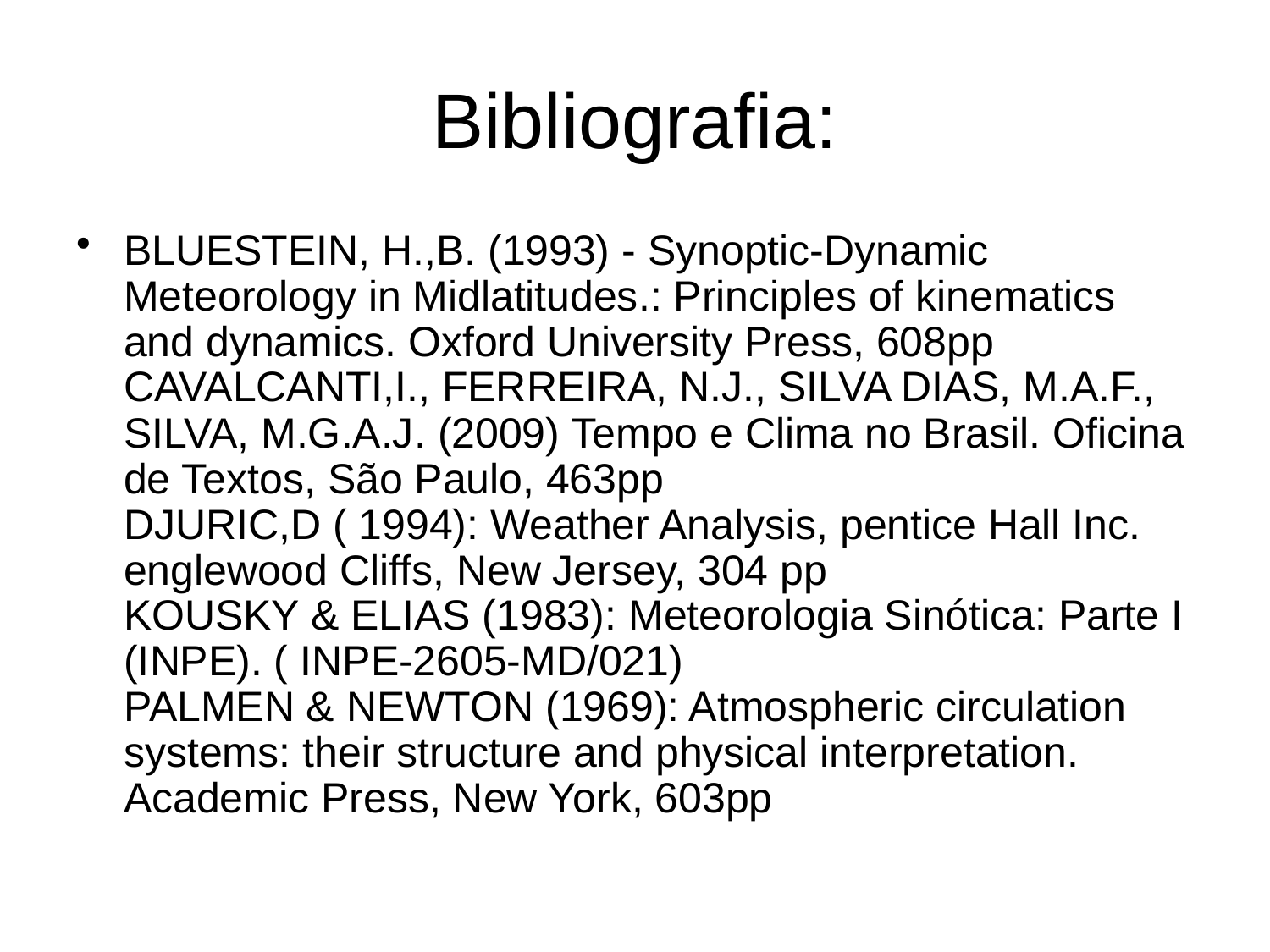

# Bibliografia:
BLUESTEIN, H.,B. (1993) - Synoptic-Dynamic Meteorology in Midlatitudes.: Principles of kinematics and dynamics. Oxford University Press, 608pp 
CAVALCANTI,I., FERREIRA, N.J., SILVA DIAS, M.A.F., SILVA, M.G.A.J. (2009) Tempo e Clima no Brasil. Oficina de Textos, São Paulo, 463pp 
DJURIC,D ( 1994): Weather Analysis, pentice Hall Inc. englewood Cliffs, New Jersey, 304 pp 
KOUSKY & ELIAS (1983): Meteorologia Sinótica: Parte I (INPE). ( INPE-2605-MD/021) 
PALMEN & NEWTON (1969): Atmospheric circulation systems: their structure and physical interpretation. Academic Press, New York, 603pp